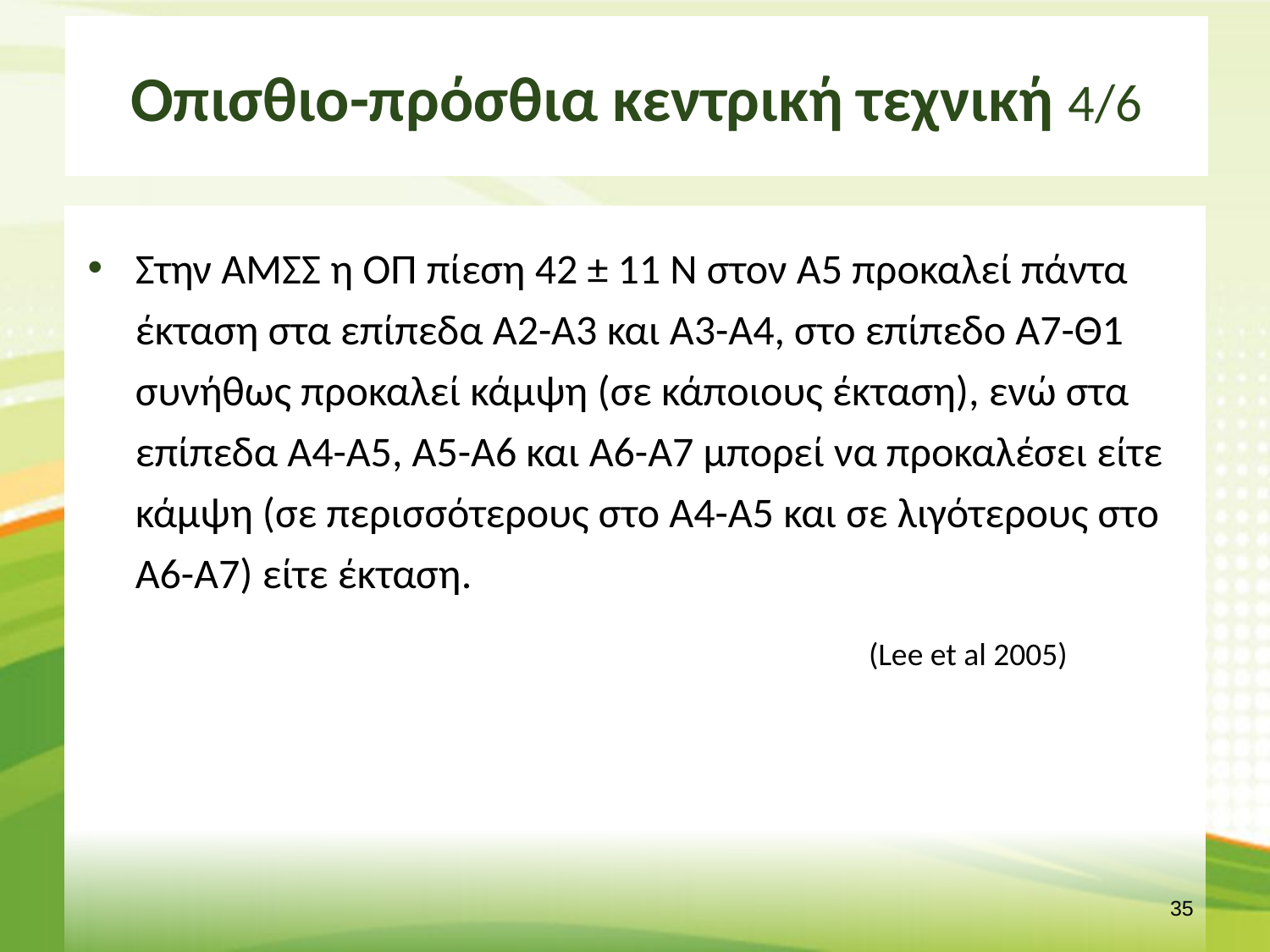

# Οπισθιο-πρόσθια κεντρική τεχνική 4/6
Στην ΑΜΣΣ η ΟΠ πίεση 42 ± 11 Ν στον Α5 προκαλεί πάντα έκταση στα επίπεδα Α2-Α3 και Α3-Α4, στο επίπεδο Α7-Θ1 συνήθως προκαλεί κάμψη (σε κάποιους έκταση), ενώ στα επίπεδα Α4-Α5, Α5-Α6 και Α6-Α7 μπορεί να προκαλέσει είτε κάμψη (σε περισσότερους στο Α4-Α5 και σε λιγότερους στο Α6-Α7) είτε έκταση.

(Lee et al 2005)
35